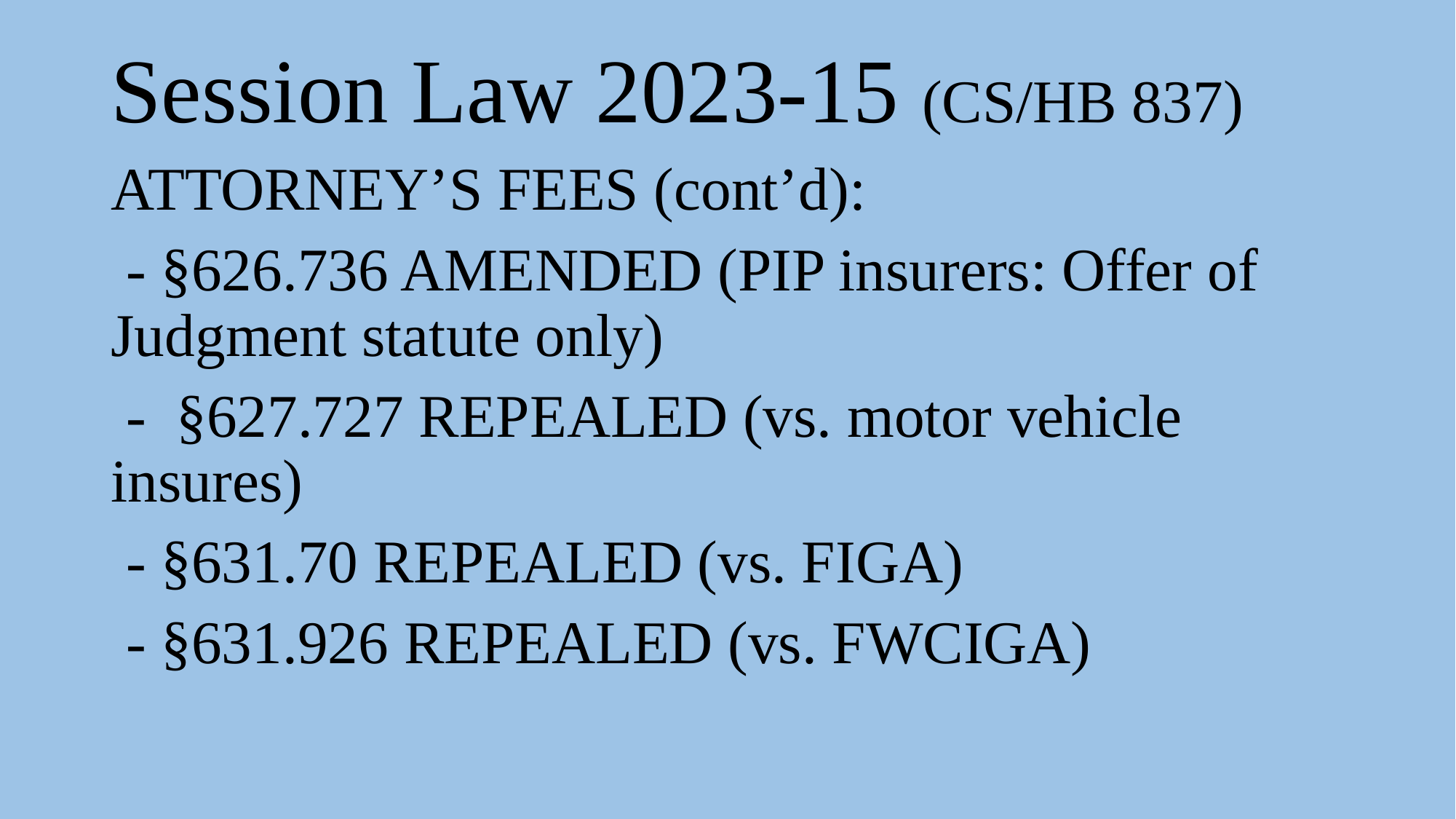

Session Law 2023-15 (CS/HB 837)
ATTORNEY’S FEES (cont’d):
 - §626.736 AMENDED (PIP insurers: Offer of Judgment statute only)
 -  §627.727 REPEALED (vs. motor vehicle insures)
 - §631.70 REPEALED (vs. FIGA)
 - §631.926 REPEALED (vs. FWCIGA)